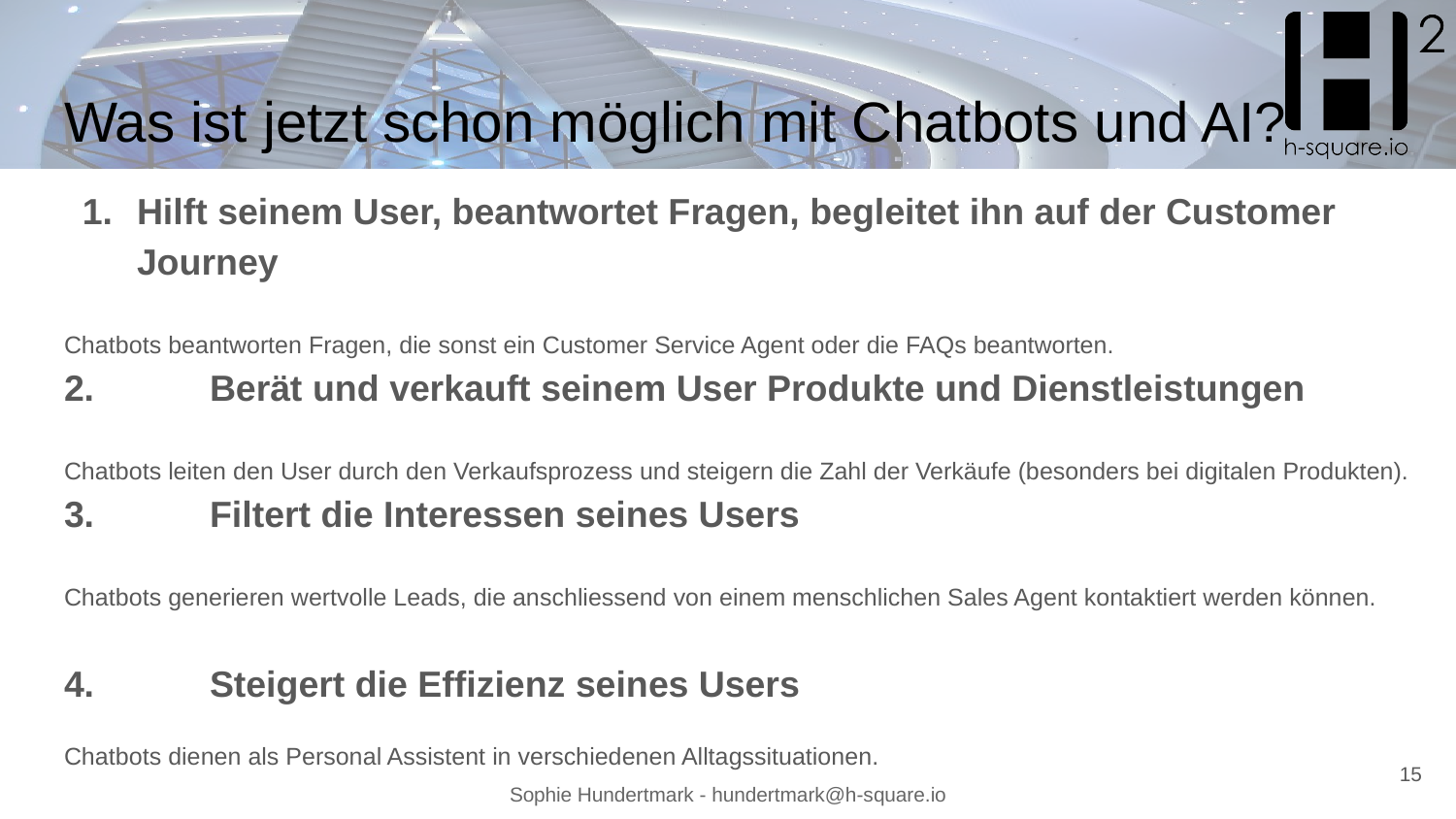

# Was ist jetzt schon möglich mit Chatbots und AI?
Hilft seinem User, beantwortet Fragen, begleitet ihn auf der Customer Journey
Chatbots beantworten Fragen, die sonst ein Customer Service Agent oder die FAQs beantworten.
2.	Berät und verkauft seinem User Produkte und Dienstleistungen
Chatbots leiten den User durch den Verkaufsprozess und steigern die Zahl der Verkäufe (besonders bei digitalen Produkten).
3.	Filtert die Interessen seines Users
Chatbots generieren wertvolle Leads, die anschliessend von einem menschlichen Sales Agent kontaktiert werden können.

4.	Steigert die Effizienz seines Users
Chatbots dienen als Personal Assistent in verschiedenen Alltagssituationen.
15